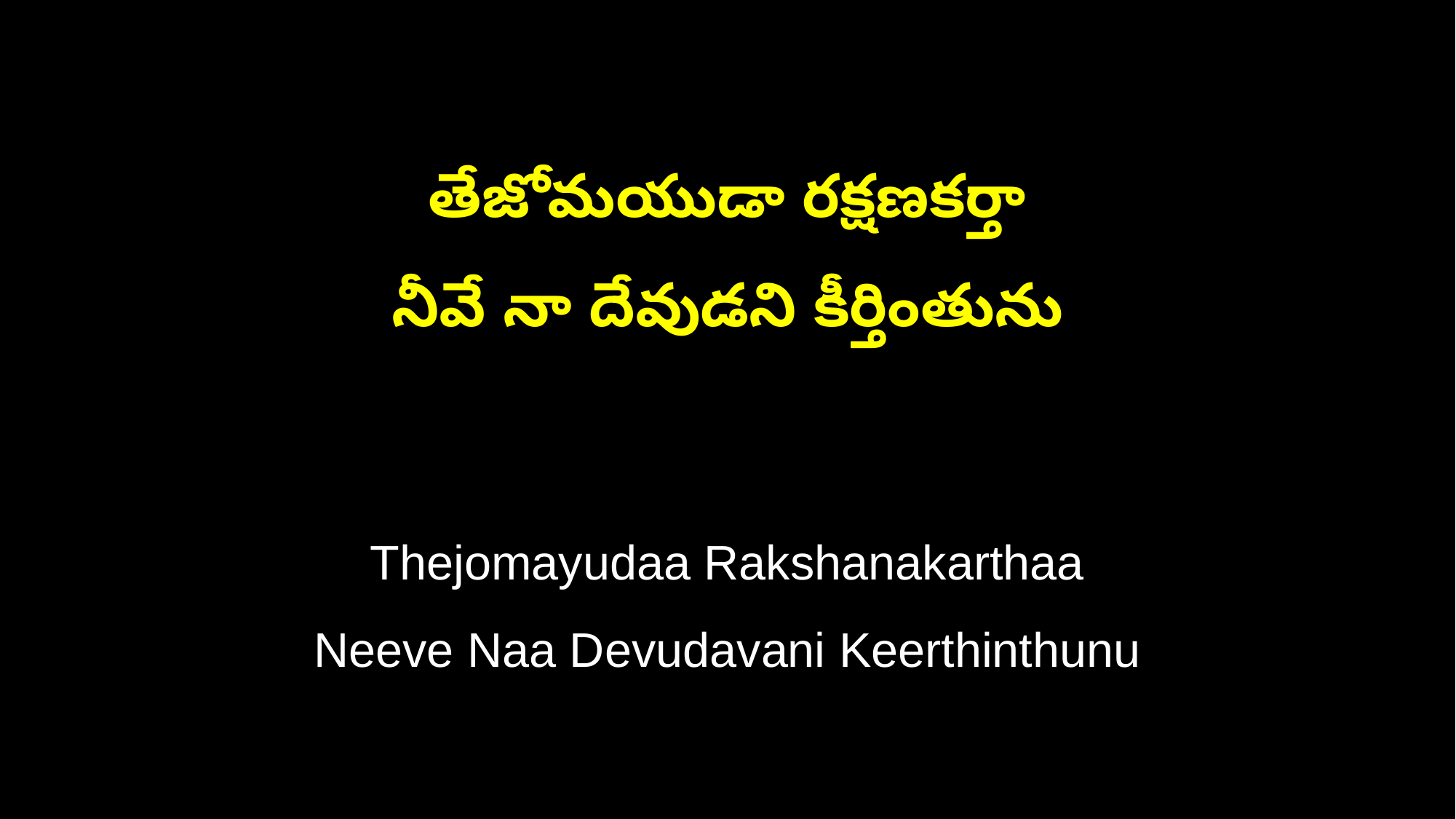

తేజోమయుడా రక్షణకర్తా
నీవే నా దేవుడని కీర్తింతును
Thejomayudaa Rakshanakarthaa
Neeve Naa Devudavani Keerthinthunu